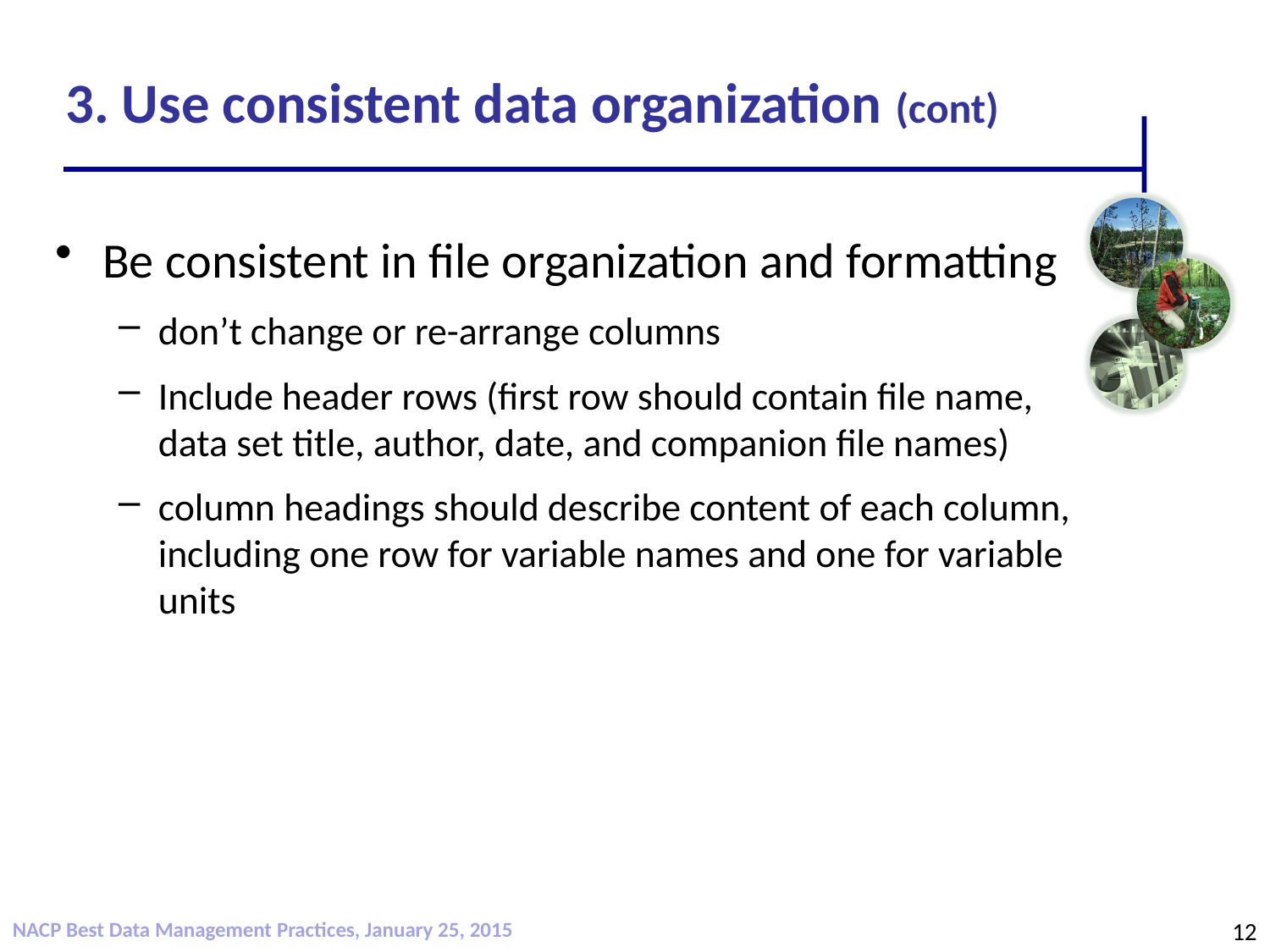

# 3. Use consistent data organization (cont)
Be consistent in file organization and formatting
don’t change or re-arrange columns
Include header rows (first row should contain file name, data set title, author, date, and companion file names)
column headings should describe content of each column, including one row for variable names and one for variable units
12